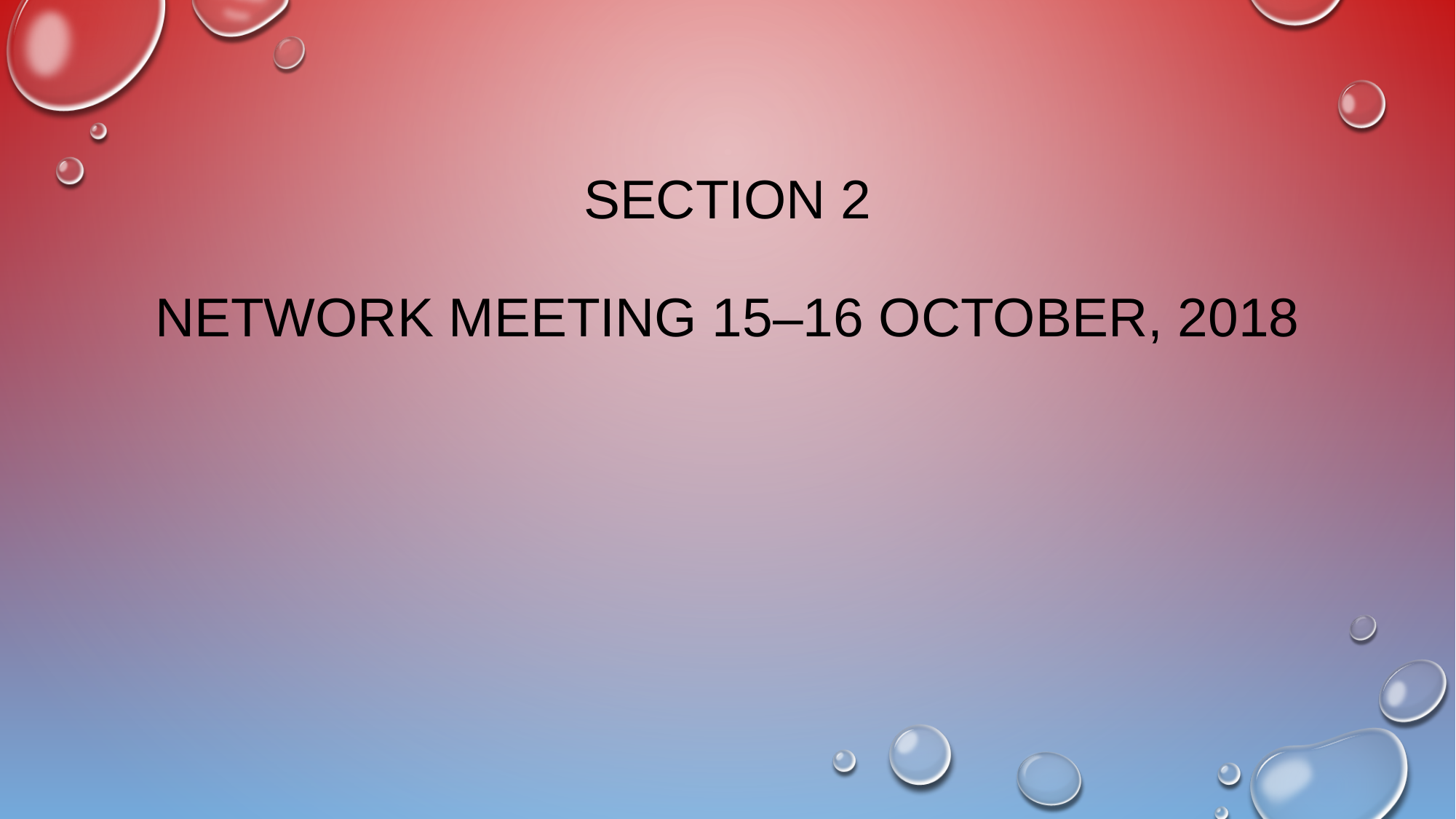

# Section 2 network meeting 15–16 October, 2018